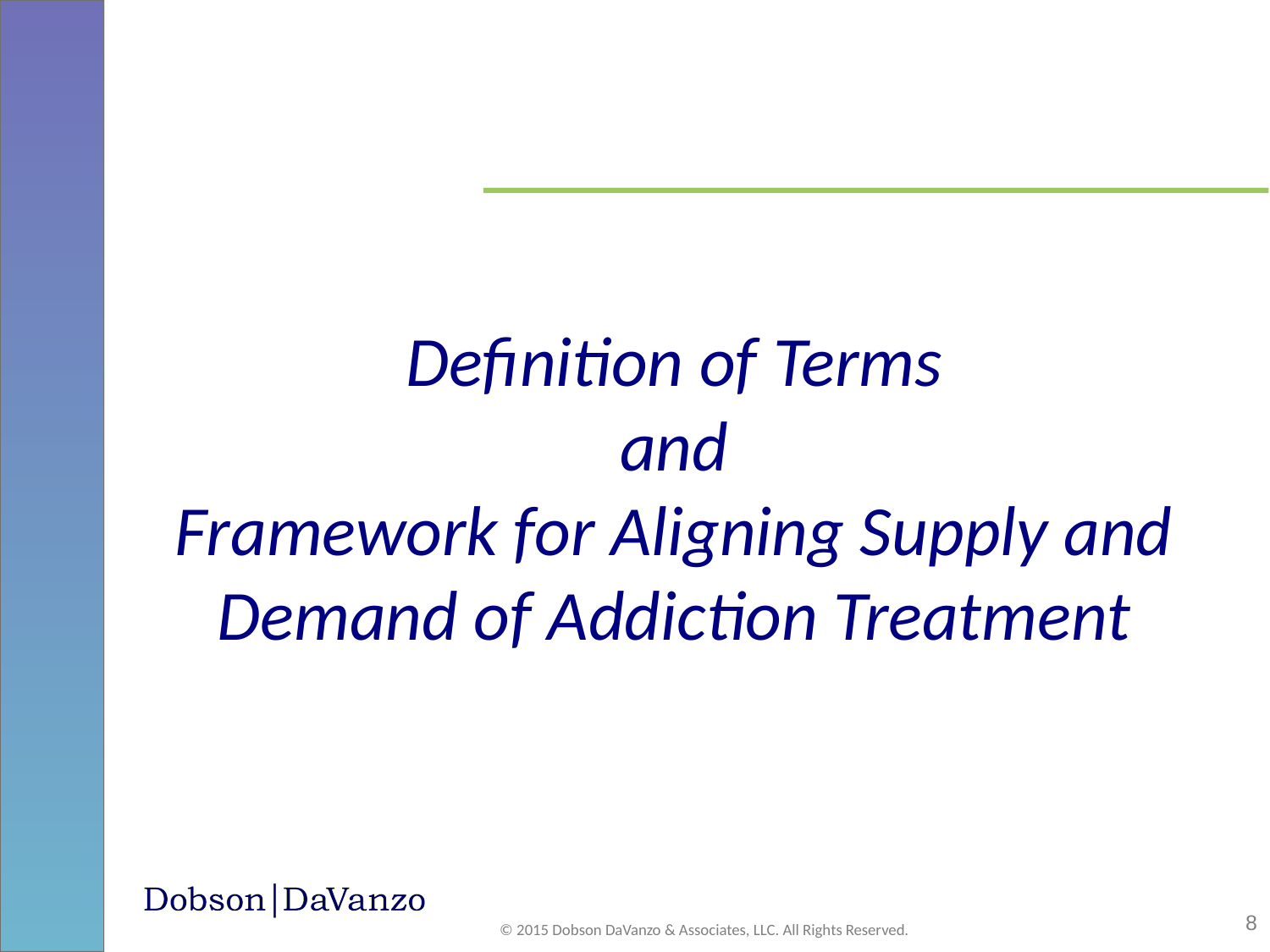

# Definition of Terms and Framework for Aligning Supply and Demand of Addiction Treatment